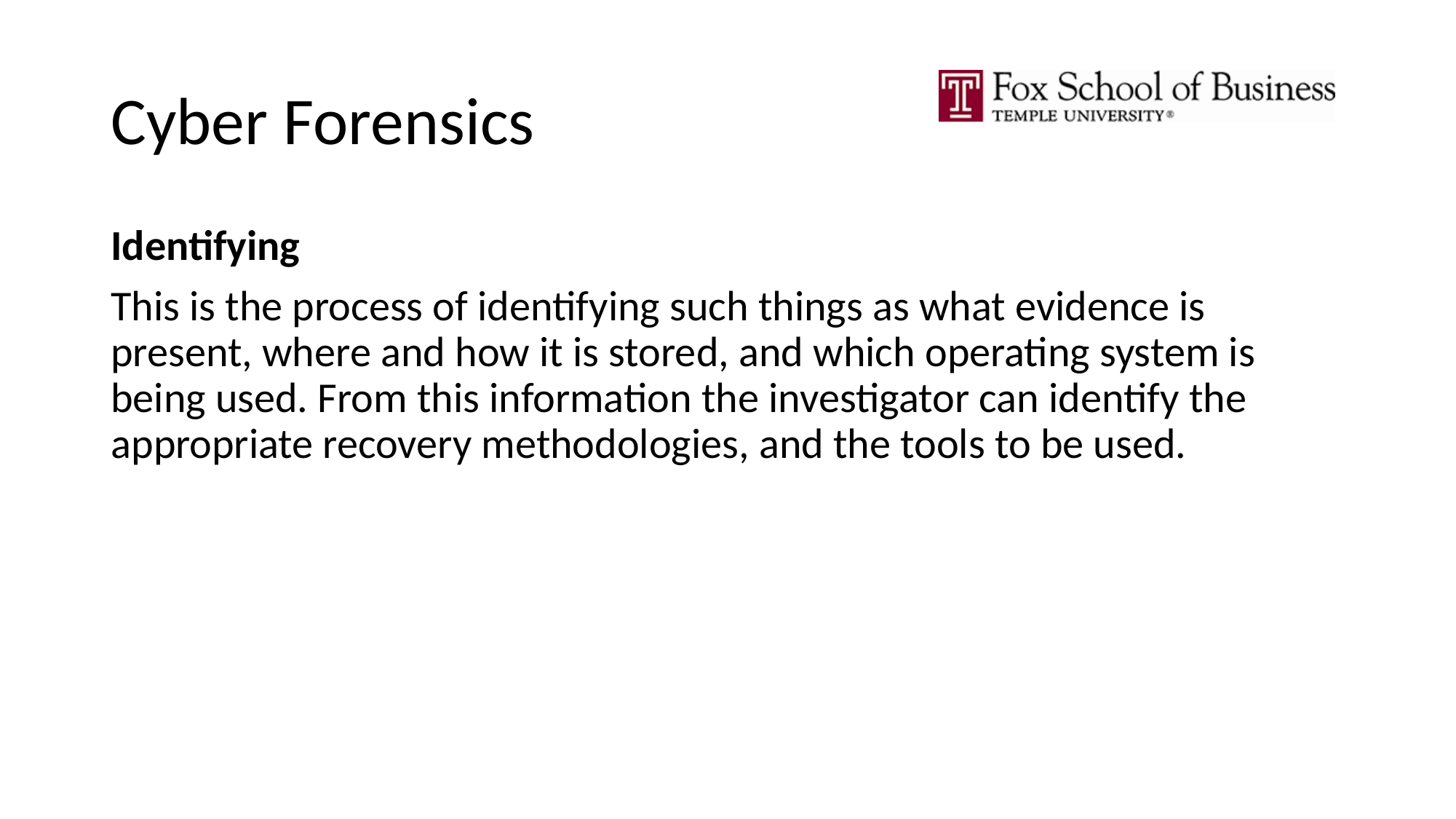

# Cyber Forensics
Identifying
This is the process of identifying such things as what evidence is present, where and how it is stored, and which operating system is being used. From this information the investigator can identify the appropriate recovery methodologies, and the tools to be used.